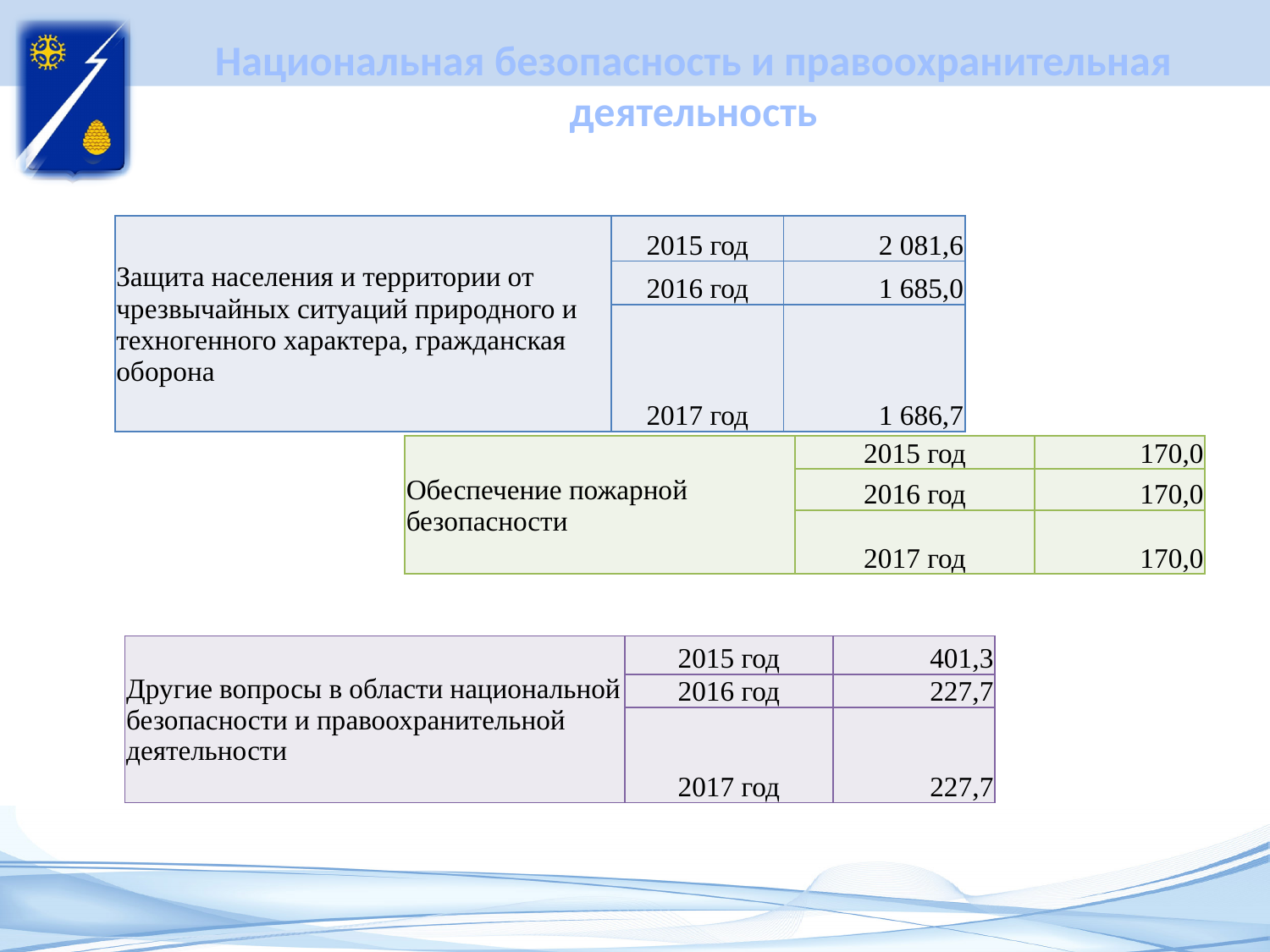

# Национальная безопасность и правоохранительная деятельность
| Защита населения и территории от чрезвычайных ситуаций природного и техногенного характера, гражданская оборона | 2015 год | 2 081,6 |
| --- | --- | --- |
|  | 2016 год | 1 685,0 |
|  | 2017 год | 1 686,7 |
| Обеспечение пожарной безопасности | 2015 год | 170,0 |
| --- | --- | --- |
|  | 2016 год | 170,0 |
|  | 2017 год | 170,0 |
| Другие вопросы в области национальной безопасности и правоохранительной деятельности | 2015 год | 401,3 |
| --- | --- | --- |
|  | 2016 год | 227,7 |
|  | 2017 год | 227,7 |